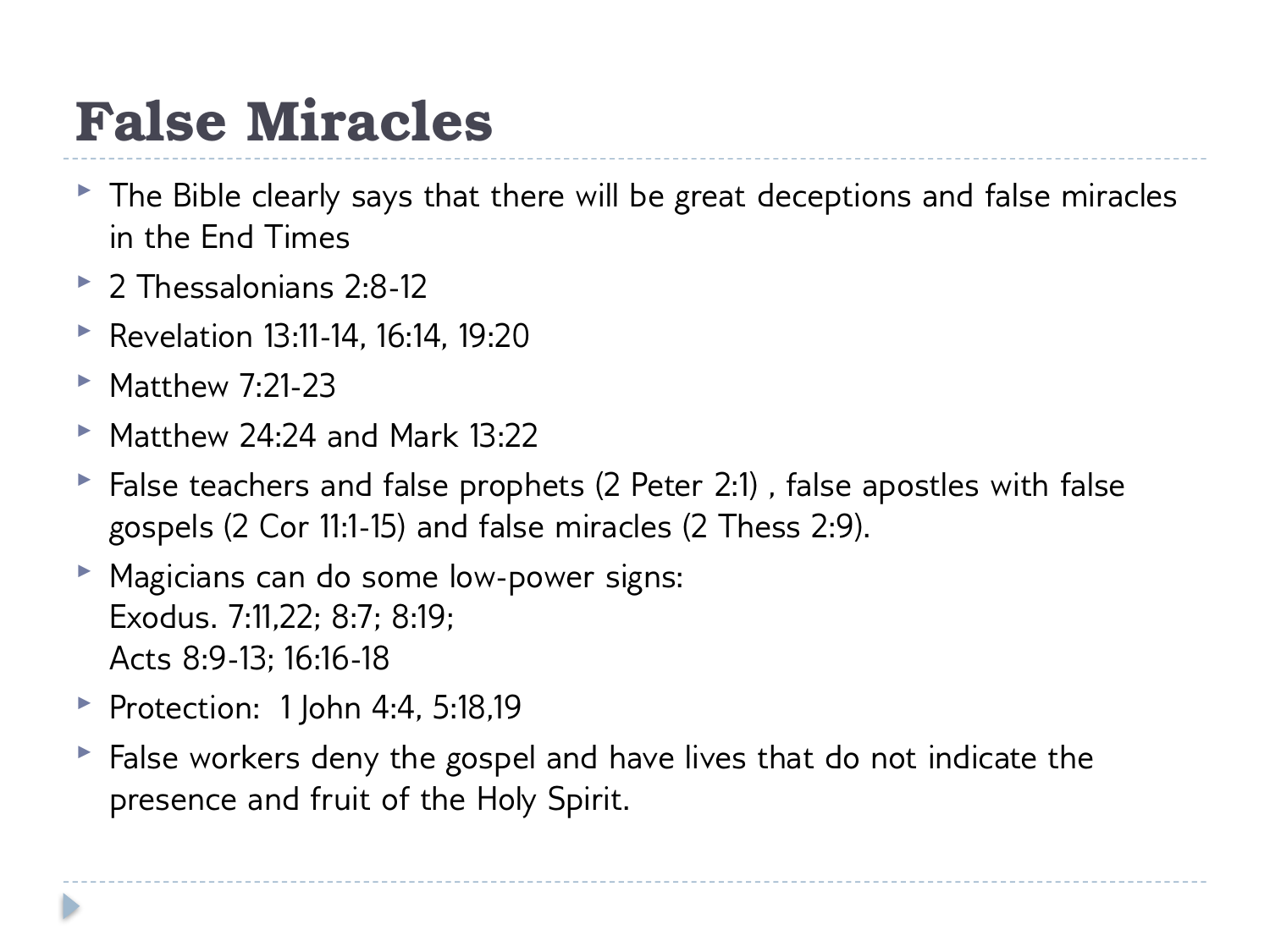

# False Miracles
The Bible clearly says that there will be great deceptions and false miracles in the End Times
2 Thessalonians 2:8-12
Revelation 13:11-14, 16:14, 19:20
Matthew 7:21-23
Matthew 24:24 and Mark 13:22
False teachers and false prophets (2 Peter 2:1) , false apostles with false gospels (2 Cor 11:1-15) and false miracles (2 Thess 2:9).
Magicians can do some low-power signs:
Exodus. 7:11,22; 8:7; 8:19;
Acts 8:9-13; 16:16-18
Protection:  1 John 4:4, 5:18,19
False workers deny the gospel and have lives that do not indicate the presence and fruit of the Holy Spirit.